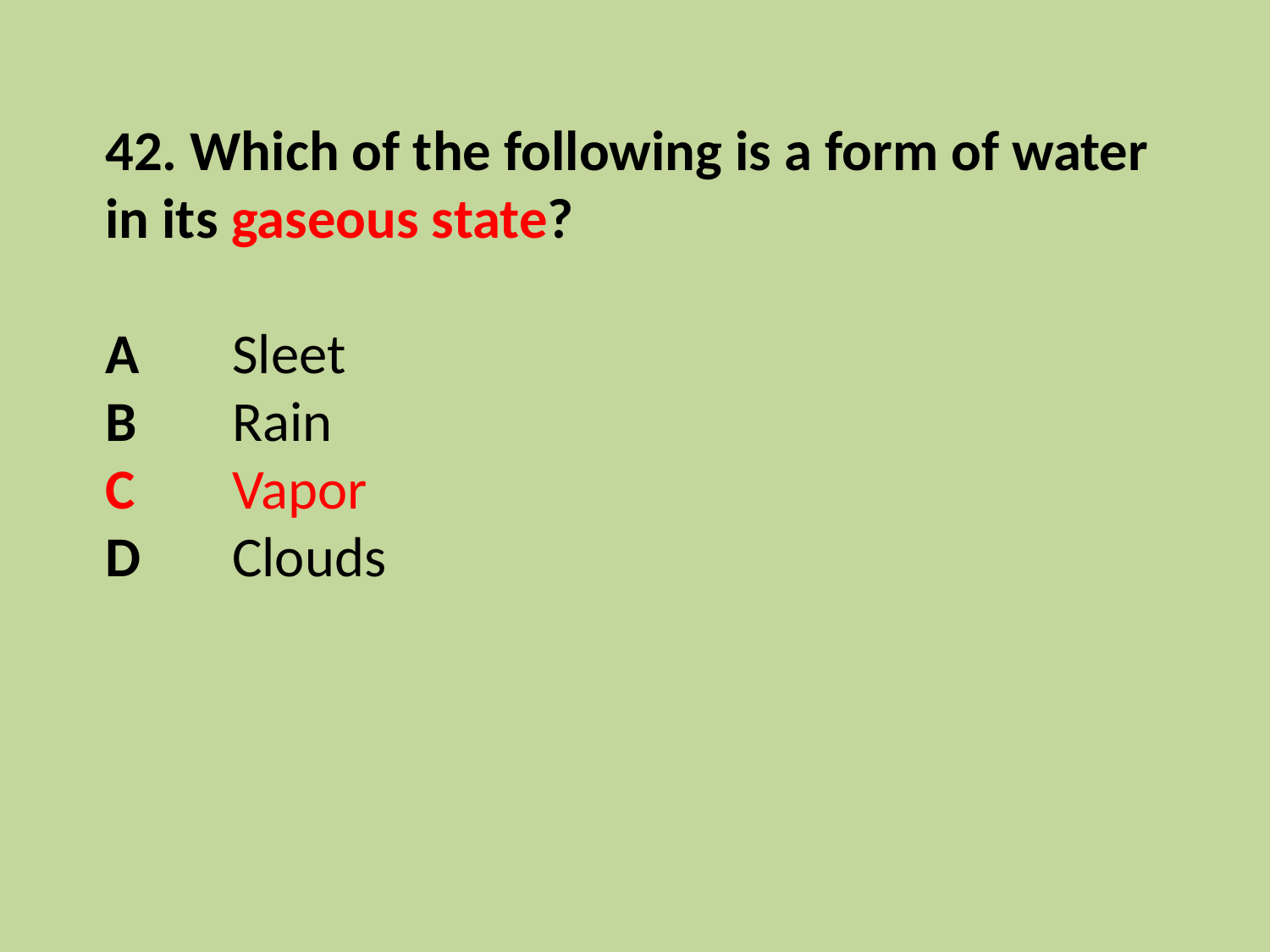

42. Which of the following is a form of water in its gaseous state?

A	Sleet
B	Rain
C	Vapor
D	Clouds